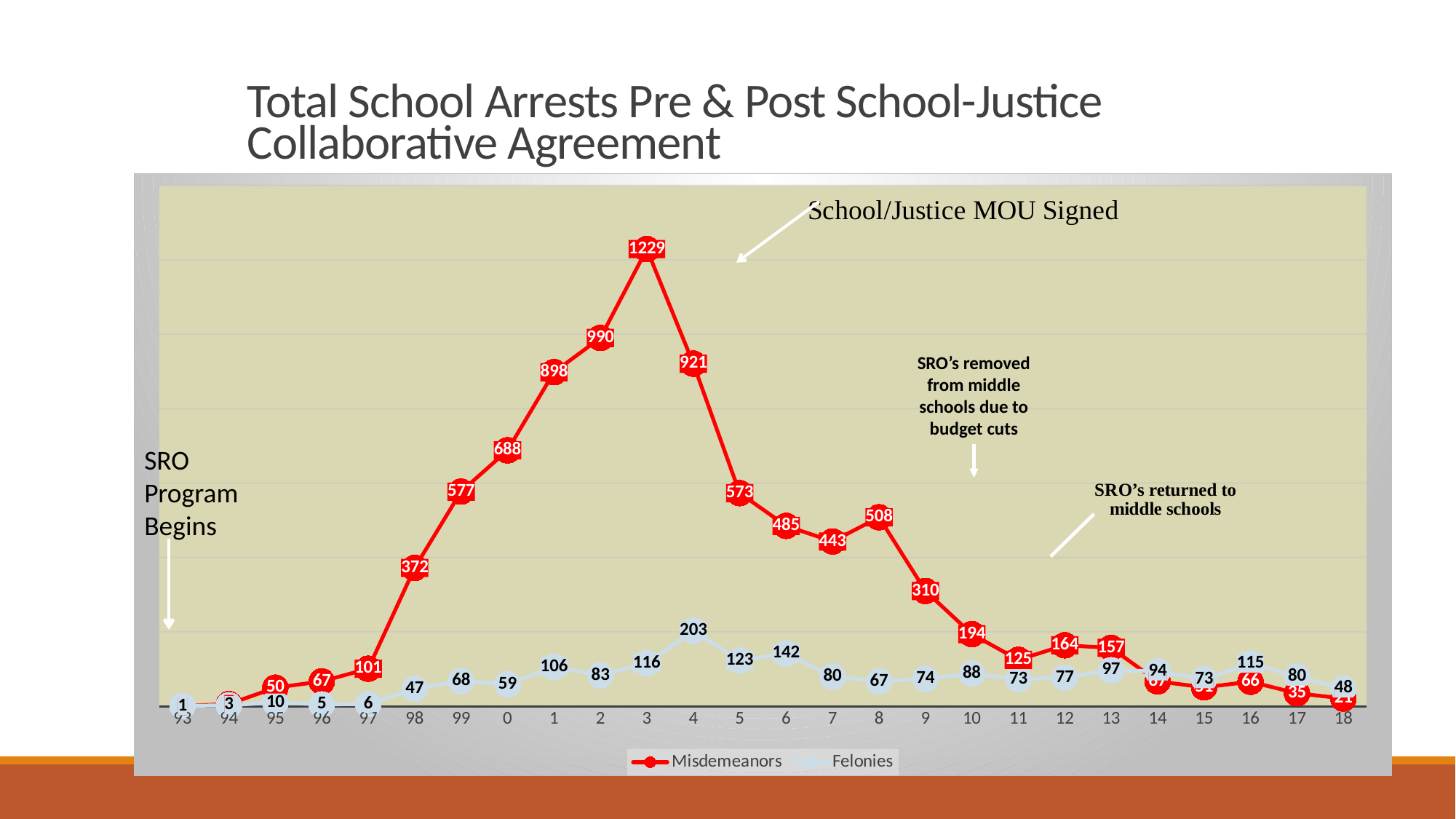

# Total School Arrests Pre & Post School-Justice Collaborative Agreement

### Chart

| Category | Misdemeanors | Felonies |
|---|---|---|
| 93 | 1.0 | 1.0 |
| 94 | 6.0 | 3.0 |
| 95 | 50.0 | 10.0 |
| 96 | 67.0 | 5.0 |
| 97 | 101.0 | 6.0 |
| 98 | 372.0 | 47.0 |
| 99 | 577.0 | 68.0 |
| 0 | 688.0 | 59.0 |
| 1 | 898.0 | 106.0 |
| 2 | 990.0 | 83.0 |
| 3 | 1229.0 | 116.0 |
| 4 | 921.0 | 203.0 |
| 5 | 573.0 | 123.0 |
| 6 | 485.0 | 142.0 |
| 7 | 443.0 | 80.0 |
| 8 | 508.0 | 67.0 |
| 9 | 310.0 | 74.0 |
| 10 | 194.0 | 88.0 |
| 11 | 125.0 | 73.0 |
| 12 | 164.0 | 77.0 |
| 13 | 157.0 | 97.0 |
| 14 | 67.0 | 94.0 |
| 15 | 51.0 | 73.0 |
| 16 | 66.0 | 115.0 |
| 17 | 35.0 | 80.0 |
| 18 | 21.0 | 48.0 |
SRO’s removed from middle schools due to budget cuts
SRO Program Begins